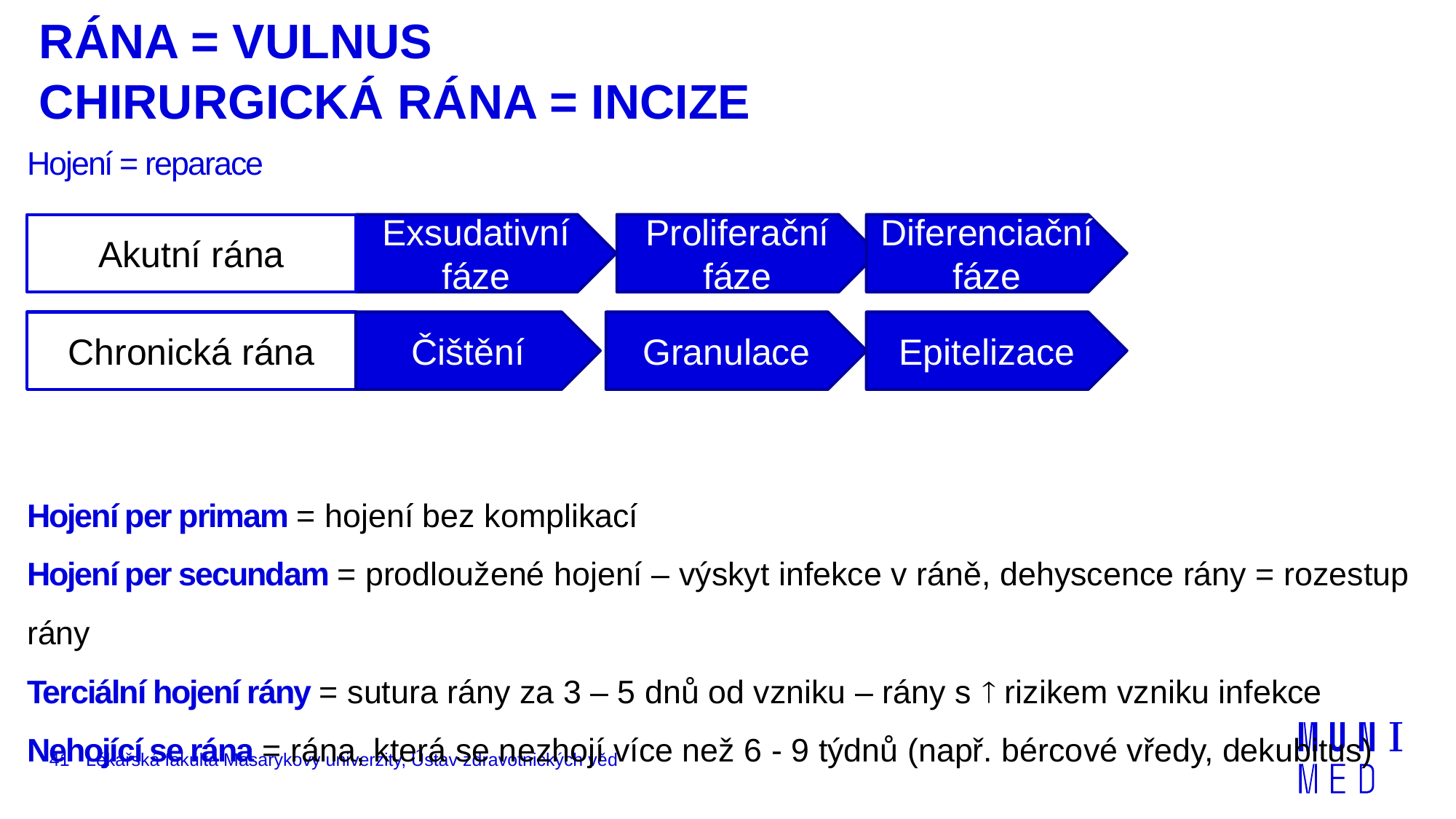

# RÁNA = VULNUS CHIRURGICKÁ RÁNA = INCIZE
Hojení = reparace

Hojení per primam = hojení bez komplikací
Hojení per secundam = prodloužené hojení – výskyt infekce v ráně, dehyscence rány = rozestup rány
Terciální hojení rány = sutura rány za 3 – 5 dnů od vzniku – rány s ↑ rizikem vzniku infekce
Nehojící se rána = rána, která se nezhojí více než 6 - 9 týdnů (např. bércové vředy, dekubitus)

Akutní rána
Exsudativní
fáze
Proliferační
fáze
Diferenciační
fáze
Chronická rána
Čištění
Granulace
Epitelizace
41
Lékařská fakulta Masarykovy univerzity, Ústav zdravotnických věd